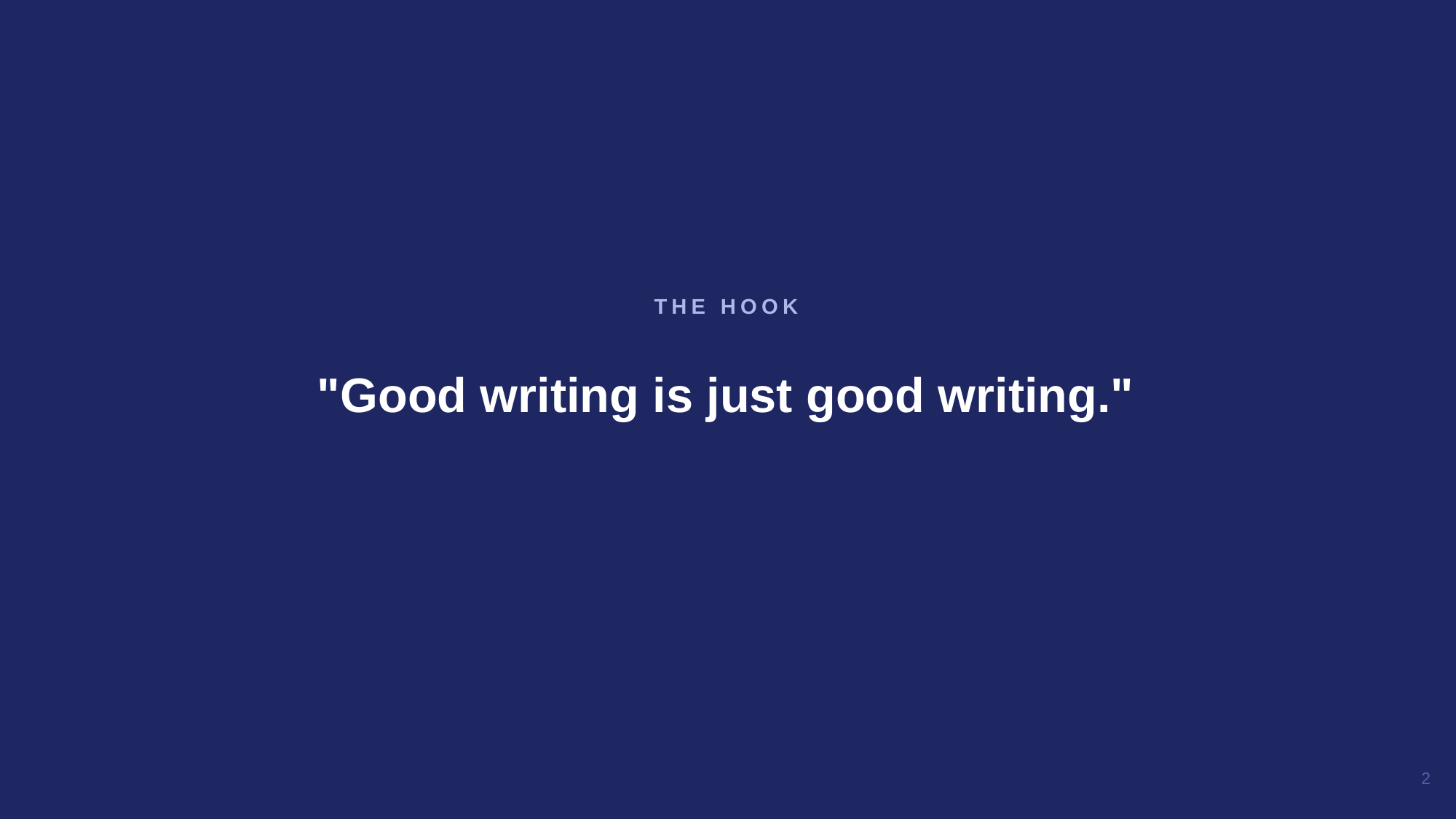

"Good writing is just good writing."
THE HOOK
2